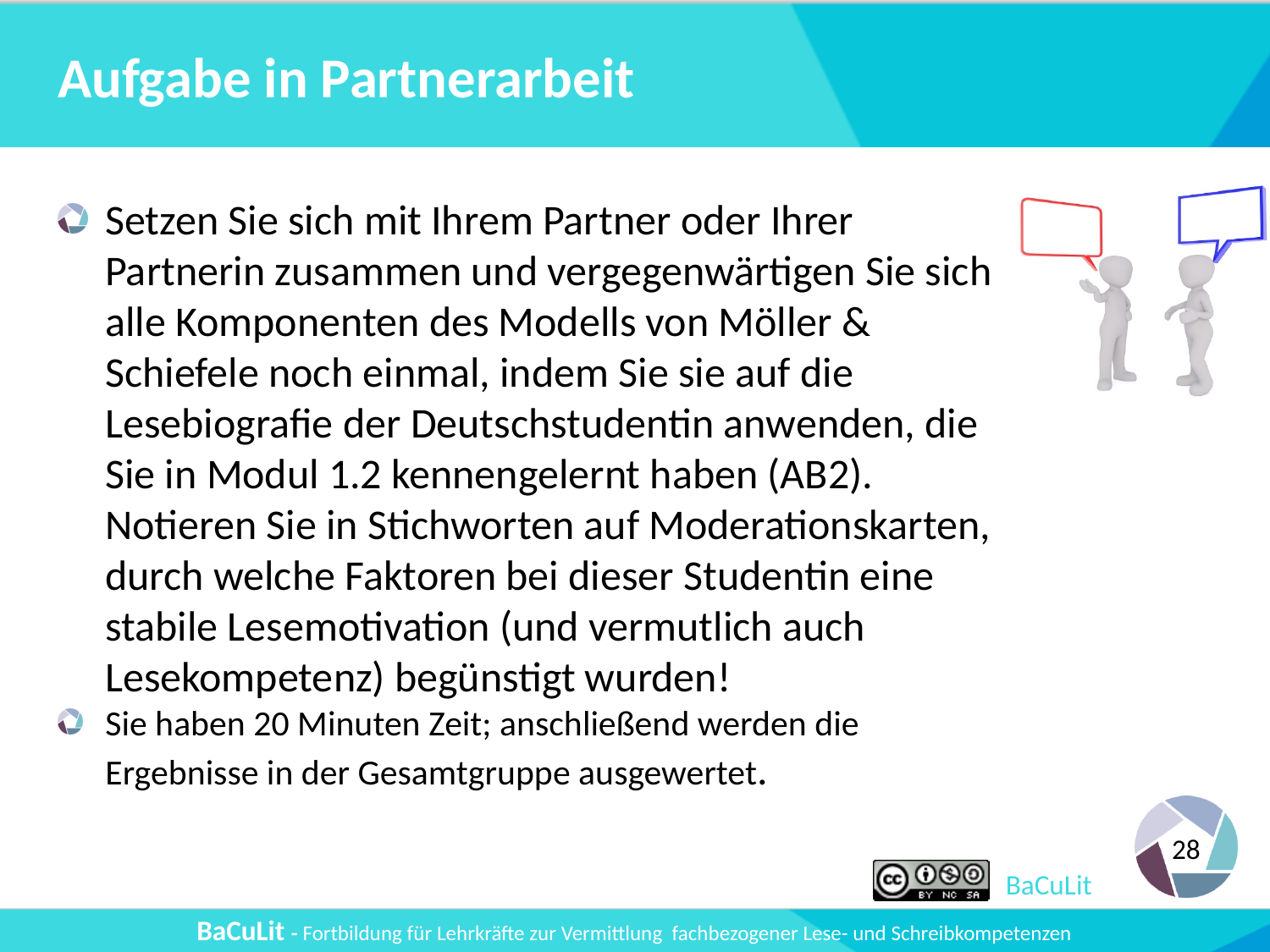

# Aufgabe in Partnerarbeit
Setzen Sie sich mit Ihrem Partner oder Ihrer Partnerin zusammen und vergegenwärtigen Sie sich alle Komponenten des Modells von Möller & Schiefele noch einmal, indem Sie sie auf die Lesebiografie der Deutschstudentin anwenden, die Sie in Modul 1.2 kennengelernt haben (AB2). Notieren Sie in Stichworten auf Moderationskarten, durch welche Faktoren bei dieser Studentin eine stabile Lesemotivation (und vermutlich auch Lesekompetenz) begünstigt wurden!
Sie haben 20 Minuten Zeit; anschließend werden die Ergebnisse in der Gesamtgruppe ausgewertet.